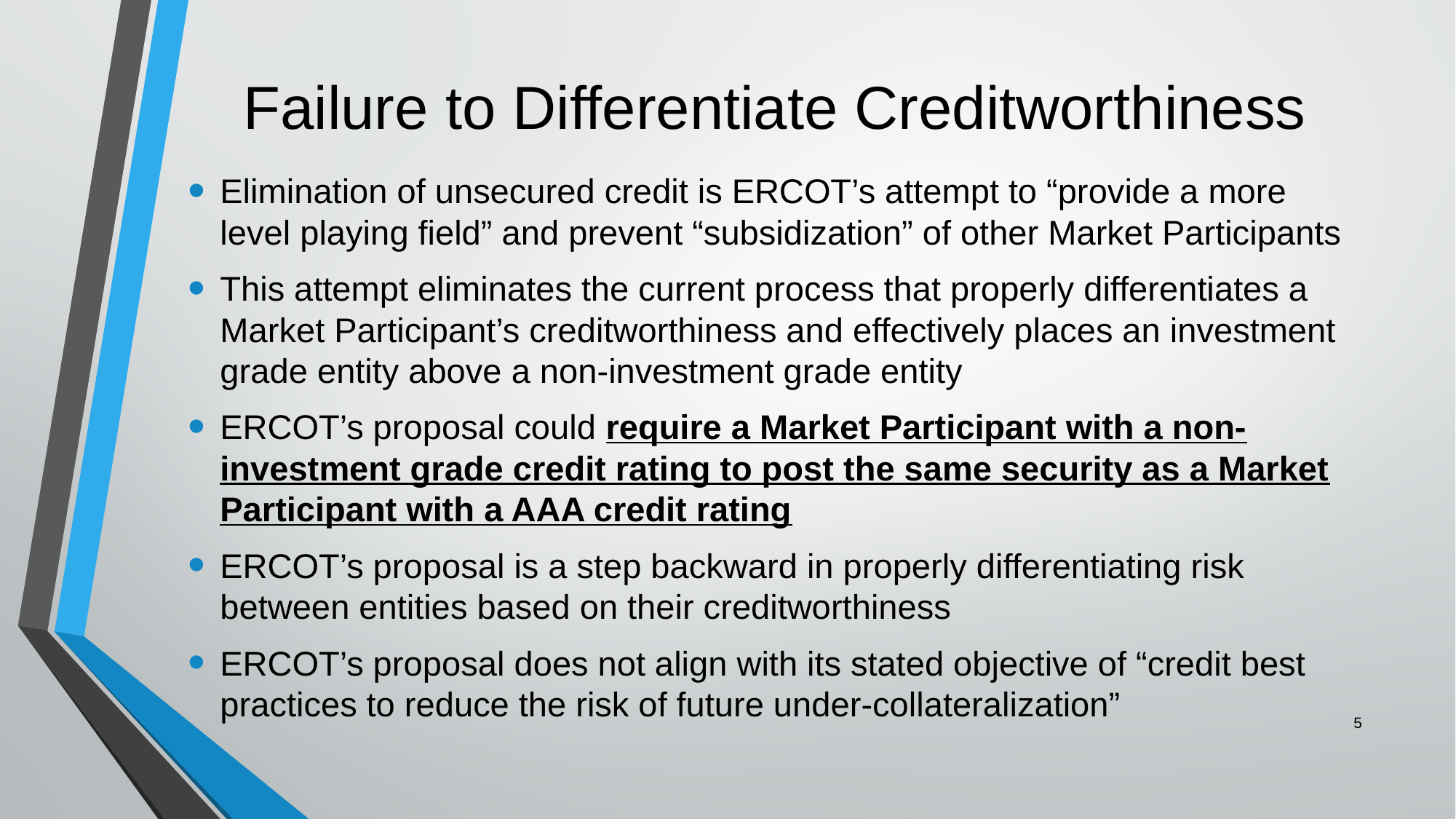

# Failure to Differentiate Creditworthiness
Elimination of unsecured credit is ERCOT’s attempt to “provide a more level playing field” and prevent “subsidization” of other Market Participants
This attempt eliminates the current process that properly differentiates a Market Participant’s creditworthiness and effectively places an investment grade entity above a non-investment grade entity
ERCOT’s proposal could require a Market Participant with a non-investment grade credit rating to post the same security as a Market Participant with a AAA credit rating
ERCOT’s proposal is a step backward in properly differentiating risk between entities based on their creditworthiness
ERCOT’s proposal does not align with its stated objective of “credit best practices to reduce the risk of future under-collateralization”
5